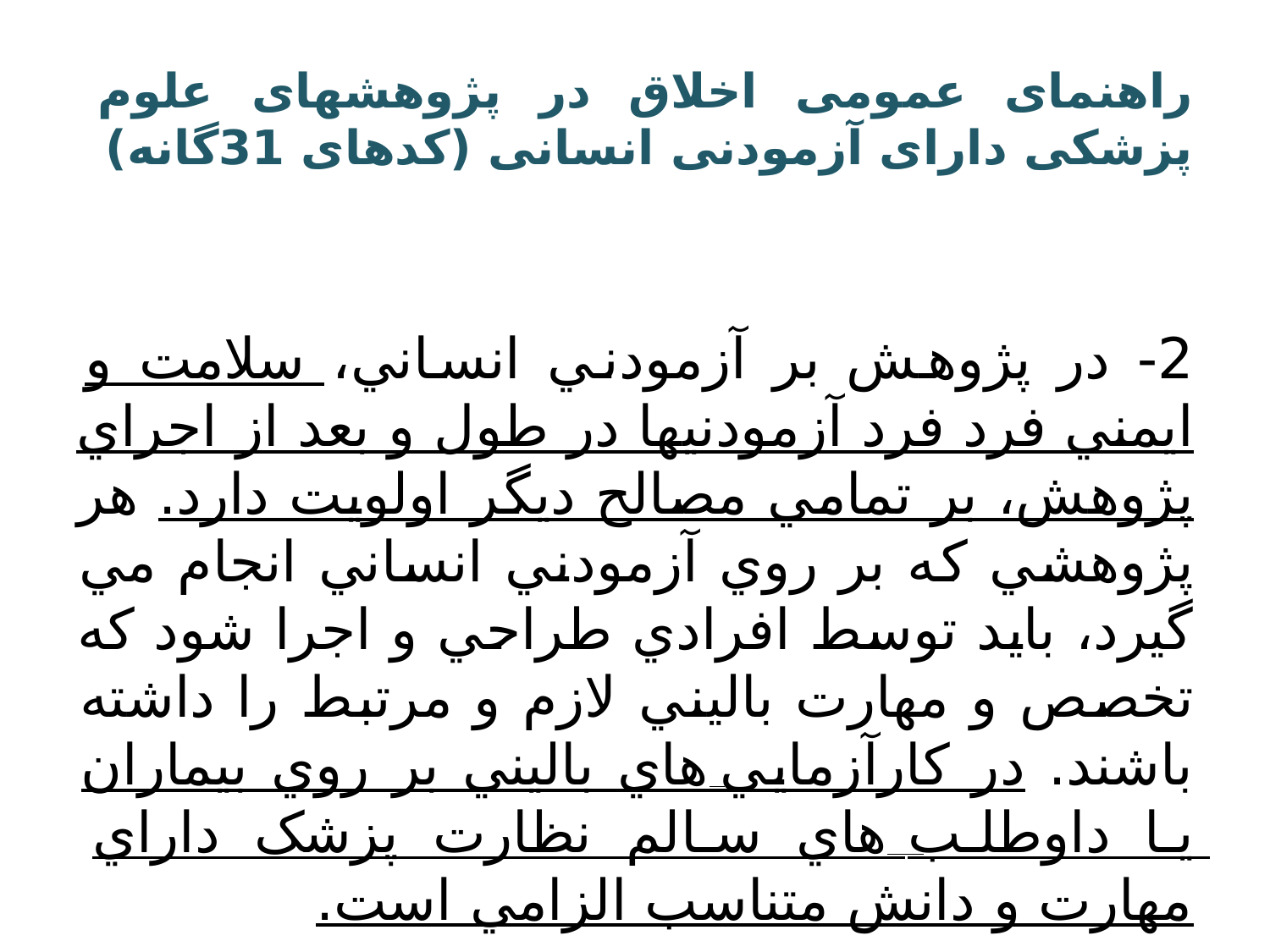

# راهنمای عمومی اخلاق در پژوهشهای علوم پزشکی دارای آزمودنی انسانی (کدهای 31گانه)
2- در پژوهش بر آزمودني انساني، سلامت و ايمني فرد فرد آزمودني‎ها در طول و بعد از اجراي پژوهش، بر تمامي مصالح ديگر اولويت دارد. هر پژوهشي که بر روي آزمودني انساني انجام مي گيرد، بايد توسط افرادي طراحي و اجرا شود که تخصص و مهارت باليني لازم و مرتبط را داشته باشند. در کارآزمايي هاي باليني بر روي بيماران يا داوطلب هاي سالم نظارت پزشک داراي مهارت و دانش متناسب الزامي است.